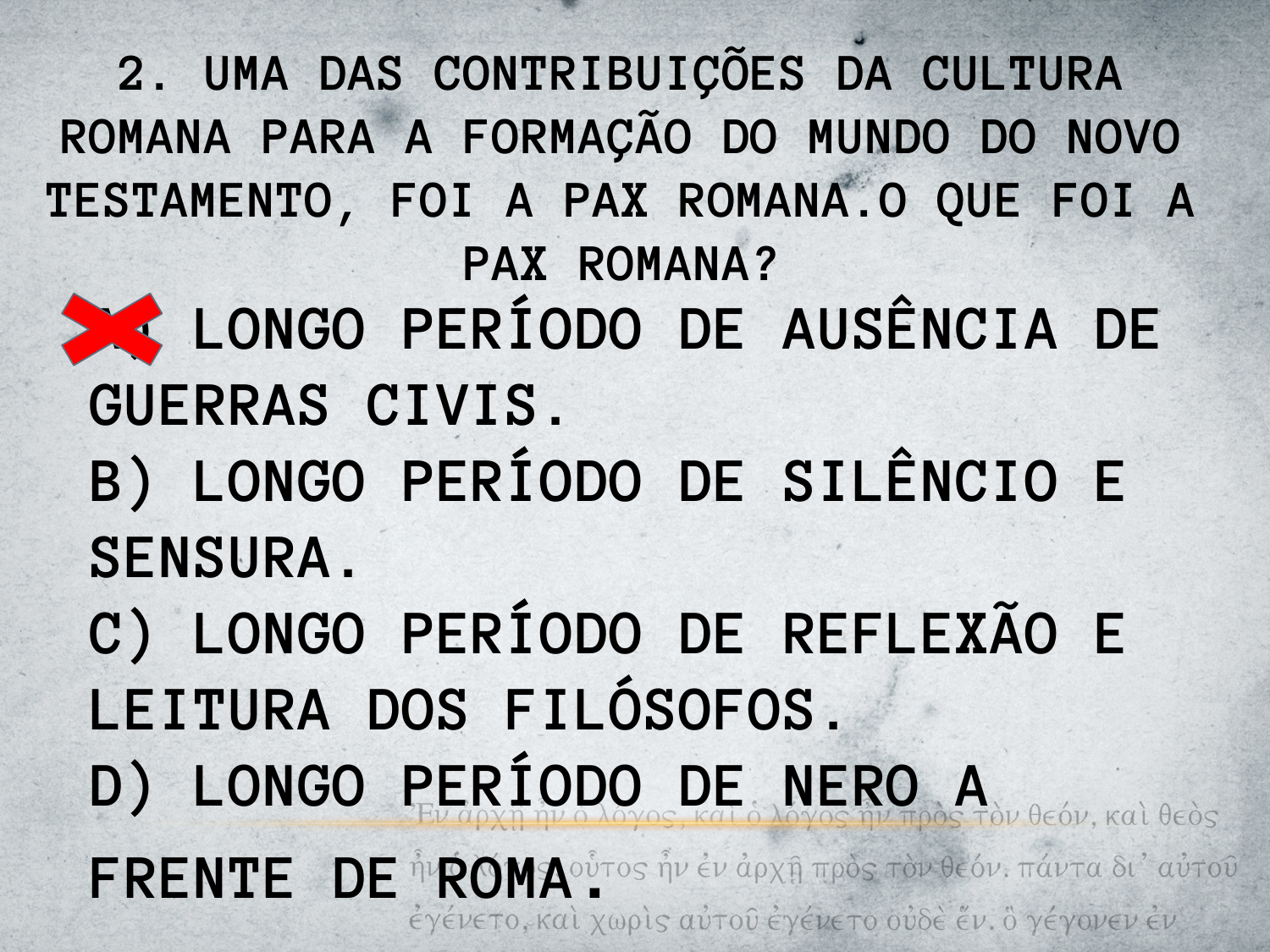

2. UMA DAS CONTRIBUIÇÕES DA CULTURA ROMANA PARA A FORMAÇÃO DO MUNDO DO NOVO TESTAMENTO, FOI A PAX ROMANA.O QUE FOI A PAX ROMANA?
A) LONGO PERÍODO DE AUSÊNCIA DE GUERRAS CIVIS.
B) LONGO PERÍODO DE SILÊNCIO E SENSURA.
C) LONGO PERÍODO DE REFLEXÃO E LEITURA DOS FILÓSOFOS.
D) LONGO PERÍODO DE NERO A FRENTE DE ROMA.